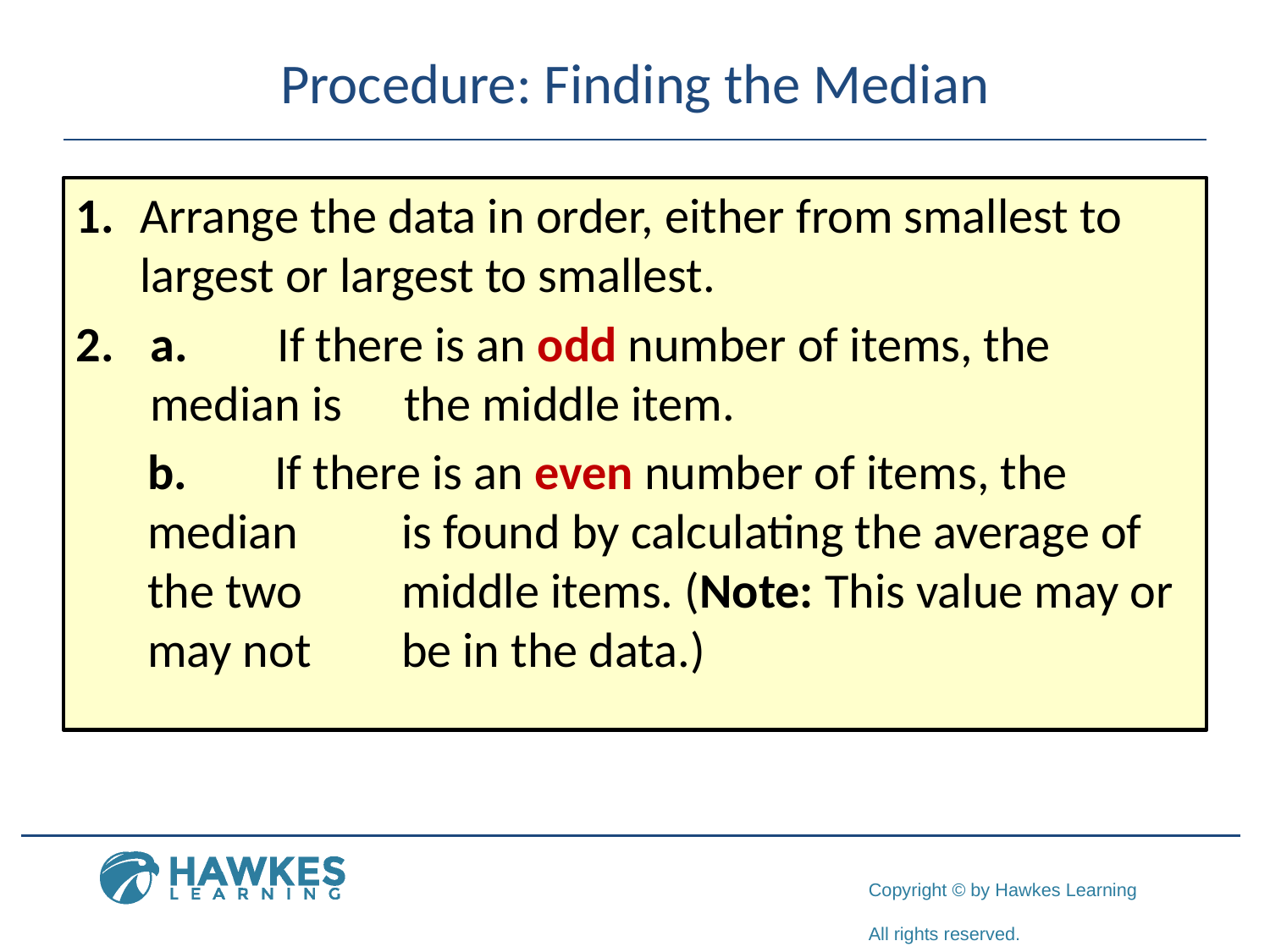

# Procedure: Finding the Median
1.	Arrange the data in order, either from smallest to largest or largest to smallest.
a.	If there is an odd number of items, the median is 	the middle item.
	b.	If there is an even number of items, the median 	is found by calculating the average of the two 	middle items. (Note: This value may or may not 	be in the data.)